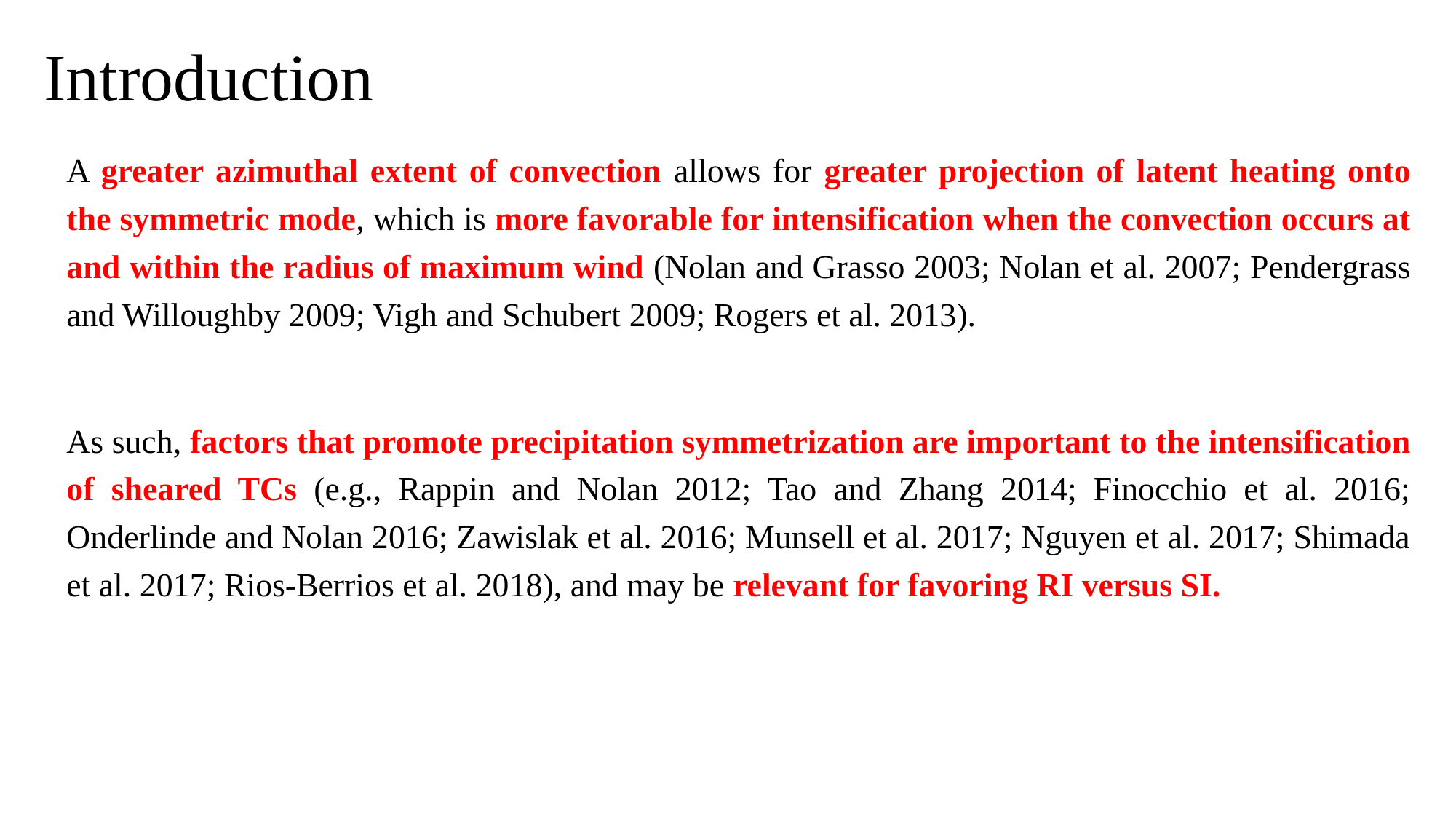

# Introduction
A greater azimuthal extent of convection allows for greater projection of latent heating onto the symmetric mode, which is more favorable for intensification when the convection occurs at and within the radius of maximum wind (Nolan and Grasso 2003; Nolan et al. 2007; Pendergrass and Willoughby 2009; Vigh and Schubert 2009; Rogers et al. 2013).

As such, factors that promote precipitation symmetrization are important to the intensification of sheared TCs (e.g., Rappin and Nolan 2012; Tao and Zhang 2014; Finocchio et al. 2016; Onderlinde and Nolan 2016; Zawislak et al. 2016; Munsell et al. 2017; Nguyen et al. 2017; Shimada et al. 2017; Rios-Berrios et al. 2018), and may be relevant for favoring RI versus SI.